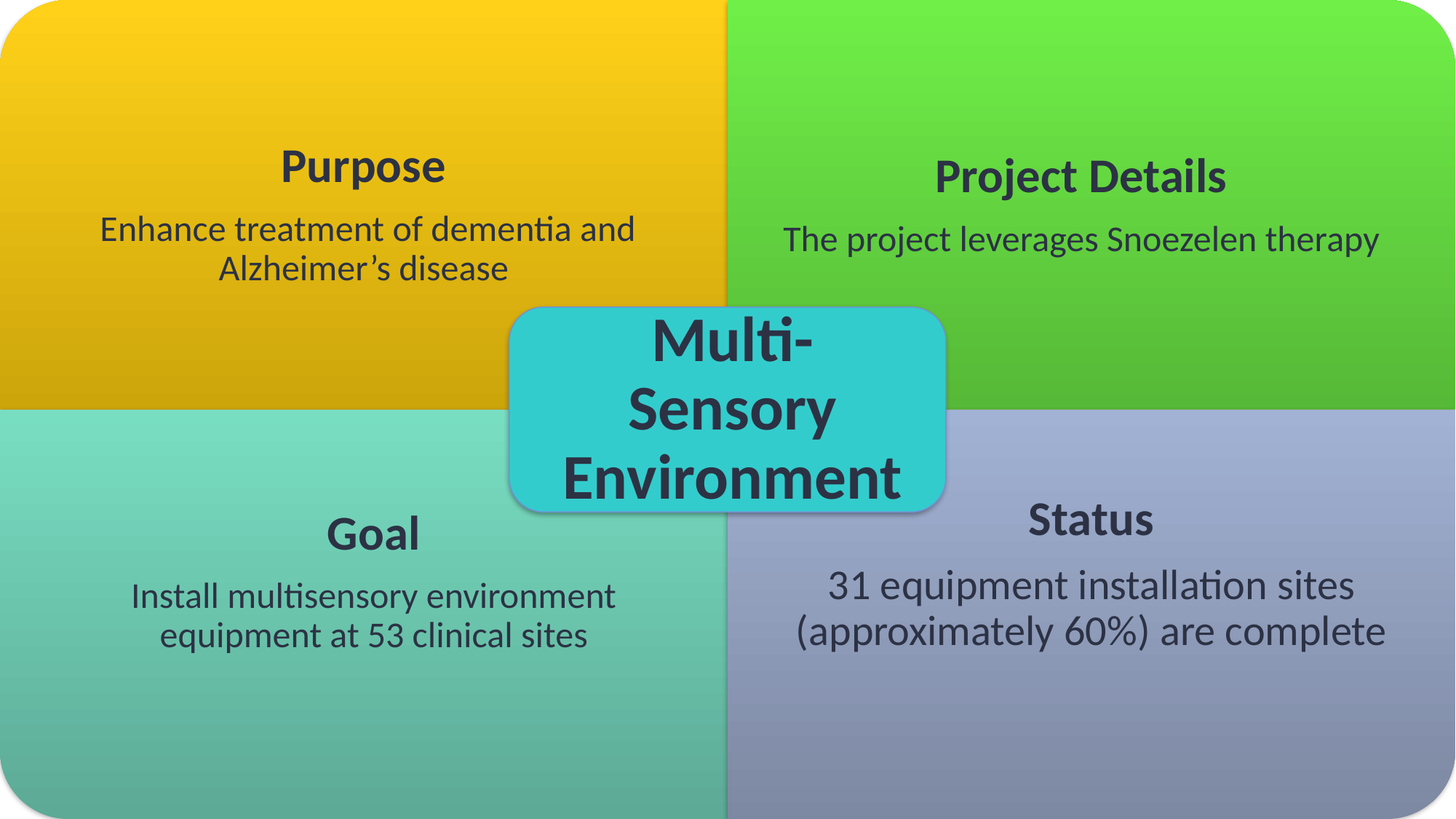

Purpose
 Enhance treatment of dementia and Alzheimer’s disease
Project Details
The project leverages Snoezelen therapy
Goal
Install multisensory environment equipment at 53 clinical sites

Status
31 equipment installation sites (approximately 60%) are complete

Multi-Sensory Environment